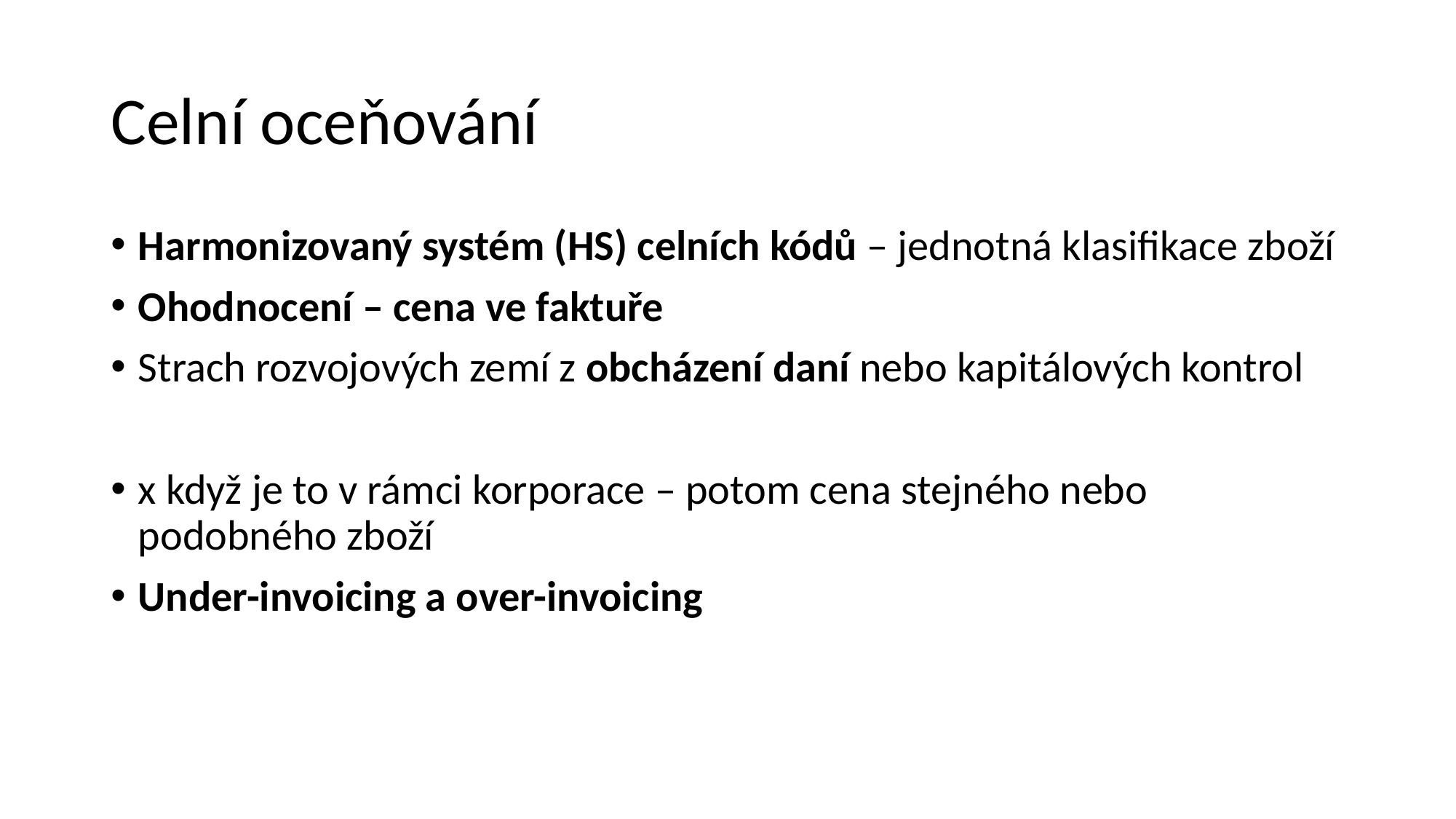

# Celní oceňování
Harmonizovaný systém (HS) celních kódů – jednotná klasifikace zboží
Ohodnocení – cena ve faktuře
Strach rozvojových zemí z obcházení daní nebo kapitálových kontrol

x když je to v rámci korporace – potom cena stejného nebo podobného zboží
Under-invoicing a over-invoicing